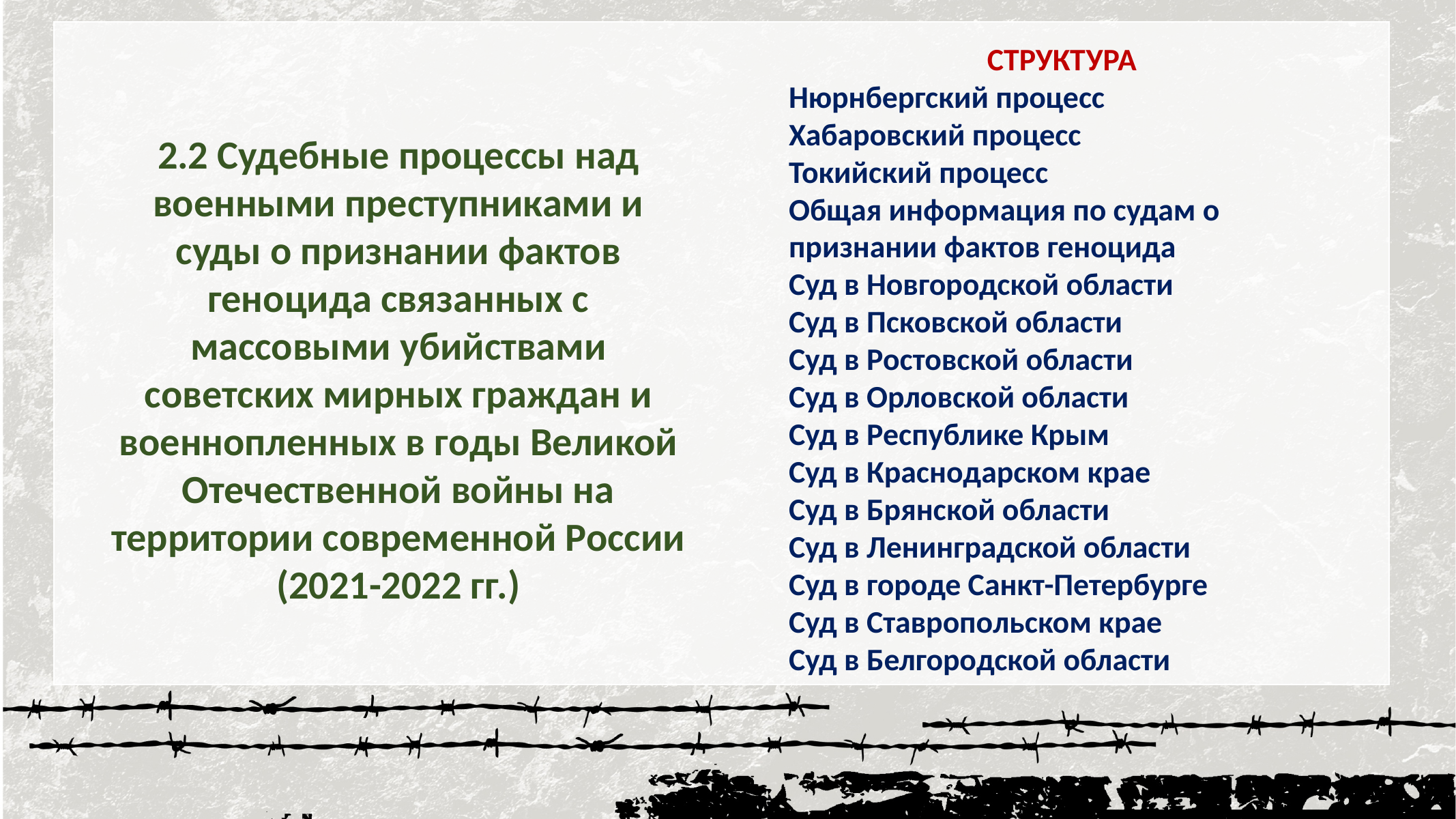

СТРУКТУРА
Нюрнбергский процесс
Хабаровский процесс
Токийский процесс
Общая информация по судам о признании фактов геноцида
Суд в Новгородской области
Суд в Псковской области
Суд в Ростовской области
Суд в Орловской области
Суд в Республике Крым
Суд в Краснодарском крае
Суд в Брянской области
Суд в Ленинградской области
Суд в городе Санкт-Петербурге
Суд в Ставропольском крае
Суд в Белгородской области
2.2 Судебные процессы над военными преступниками и суды о признании фактов геноцида связанных с массовыми убийствами советских мирных граждан и военнопленных в годы Великой Отечественной войны на территории современной России (2021-2022 гг.)